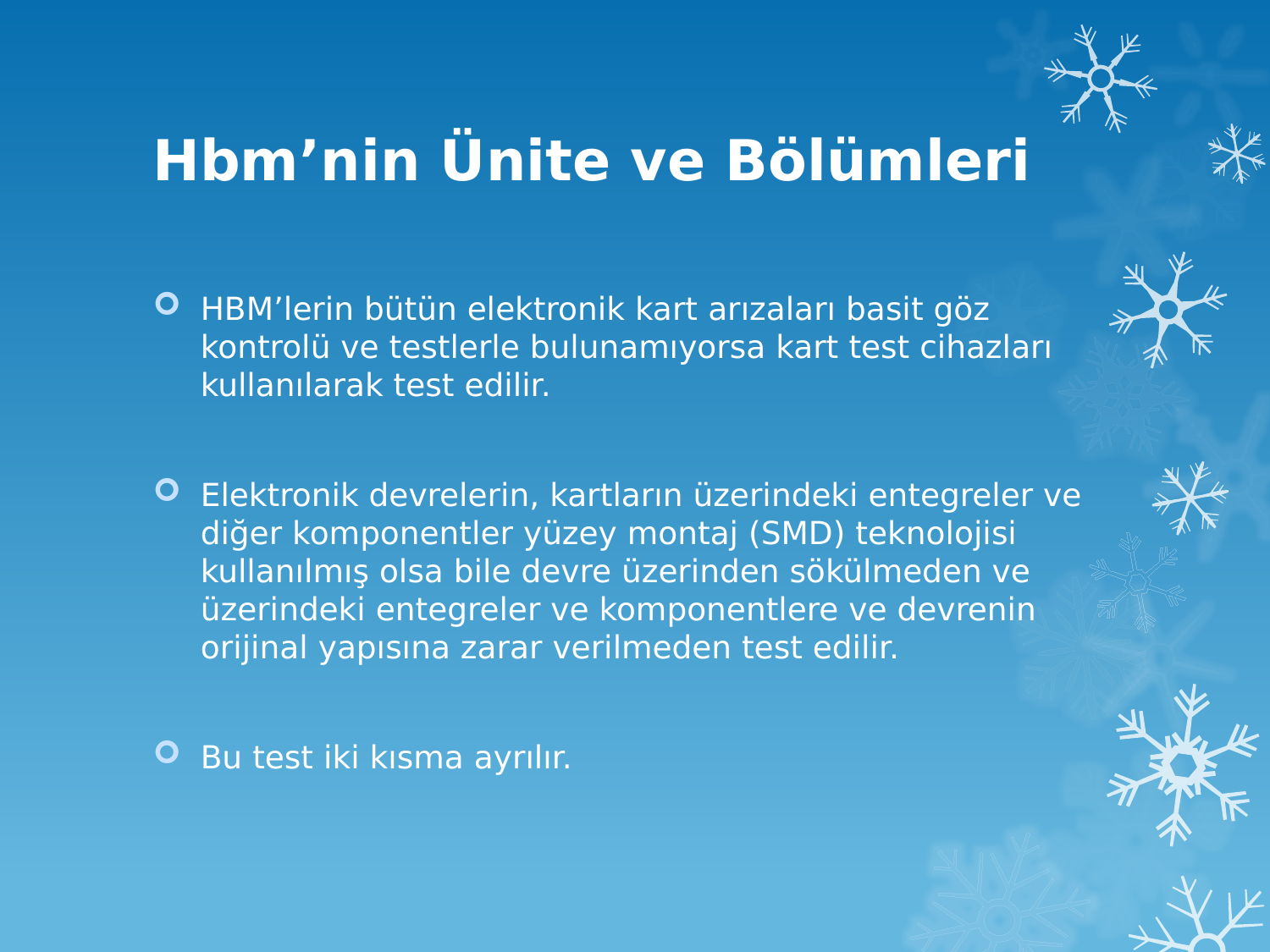

# Hbm’nin Ünite ve Bölümleri
HBM’lerin bütün elektronik kart arızaları basit göz kontrolü ve testlerle bulunamıyorsa kart test cihazları kullanılarak test edilir.

Elektronik devrelerin, kartların üzerindeki entegreler ve diğer komponentler yüzey montaj (SMD) teknolojisi kullanılmış olsa bile devre üzerinden sökülmeden ve üzerindeki entegreler ve komponentlere ve devrenin orijinal yapısına zarar verilmeden test edilir.

Bu test iki kısma ayrılır.